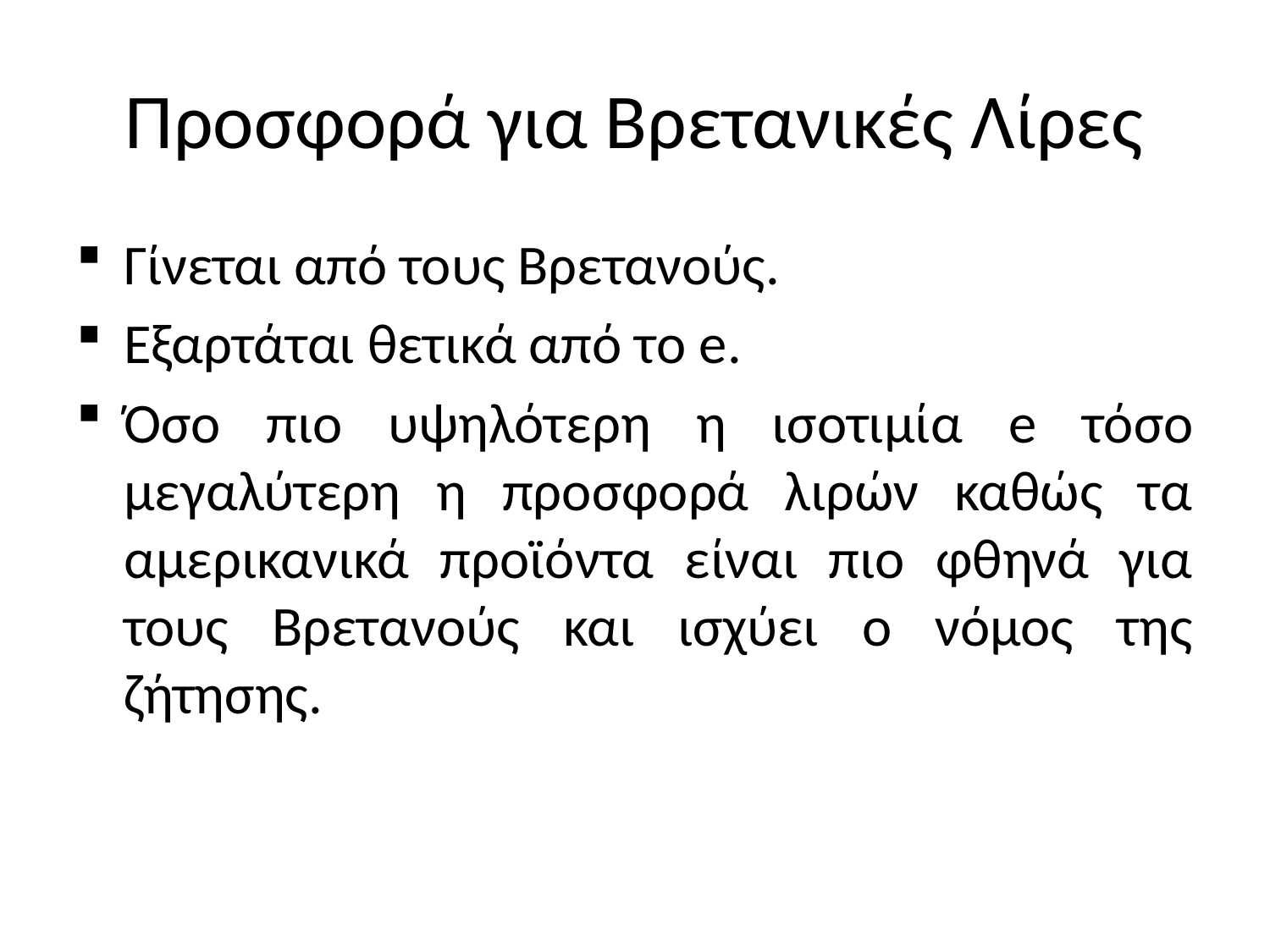

# Προσφορά για Βρετανικές Λίρες
Γίνεται από τους Βρετανούς.
Εξαρτάται θετικά από το e.
Όσο πιο υψηλότερη η ισοτιμία e τόσο μεγαλύτερη η προσφορά λιρών καθώς τα αμερικανικά προϊόντα είναι πιο φθηνά για τους Βρετανούς και ισχύει ο νόμος της ζήτησης.